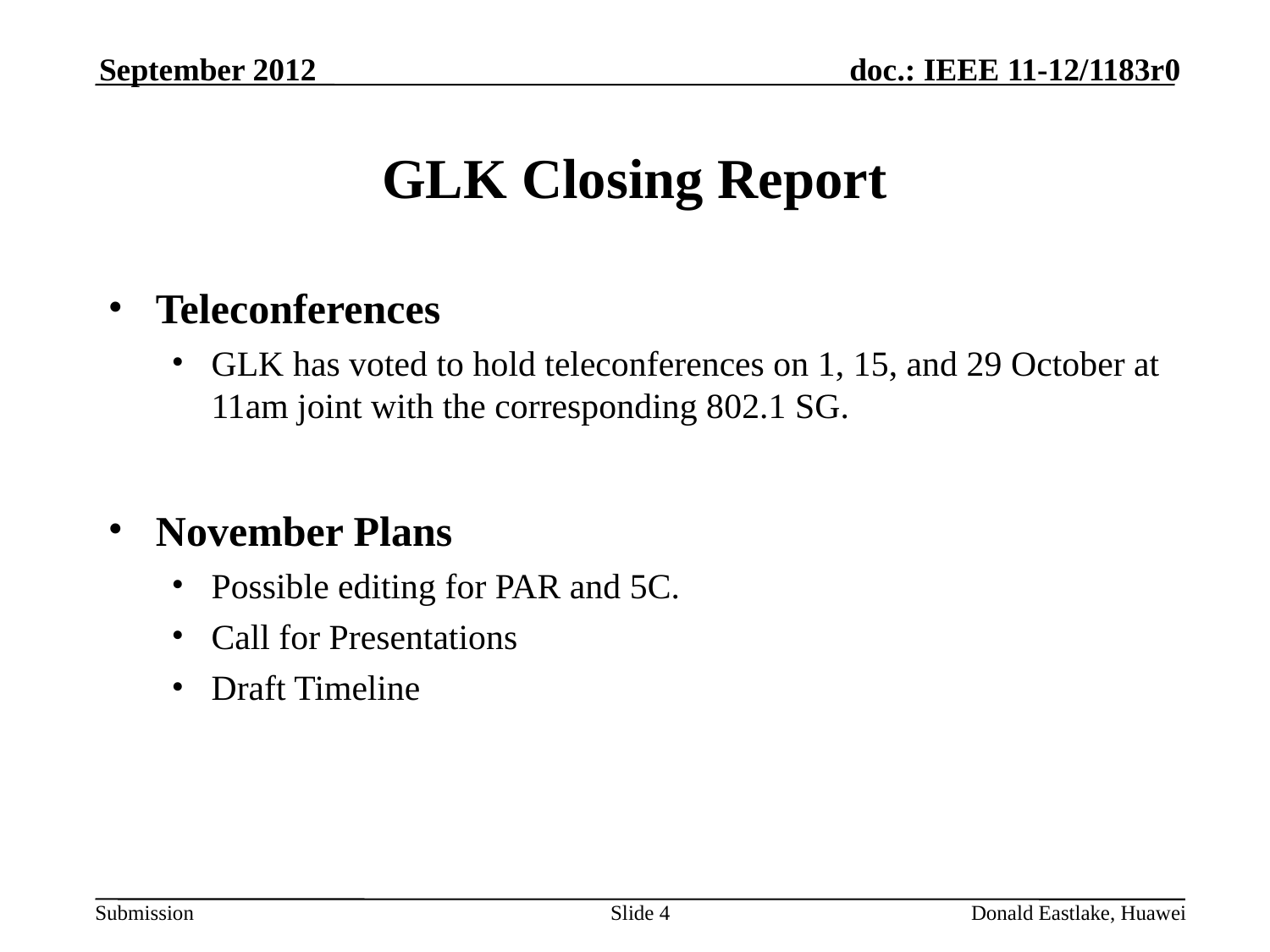

September 2012
# GLK Closing Report
Teleconferences
GLK has voted to hold teleconferences on 1, 15, and 29 October at 11am joint with the corresponding 802.1 SG.

November Plans
Possible editing for PAR and 5C.
Call for Presentations
Draft Timeline

Slide 4
Donald Eastlake, Huawei